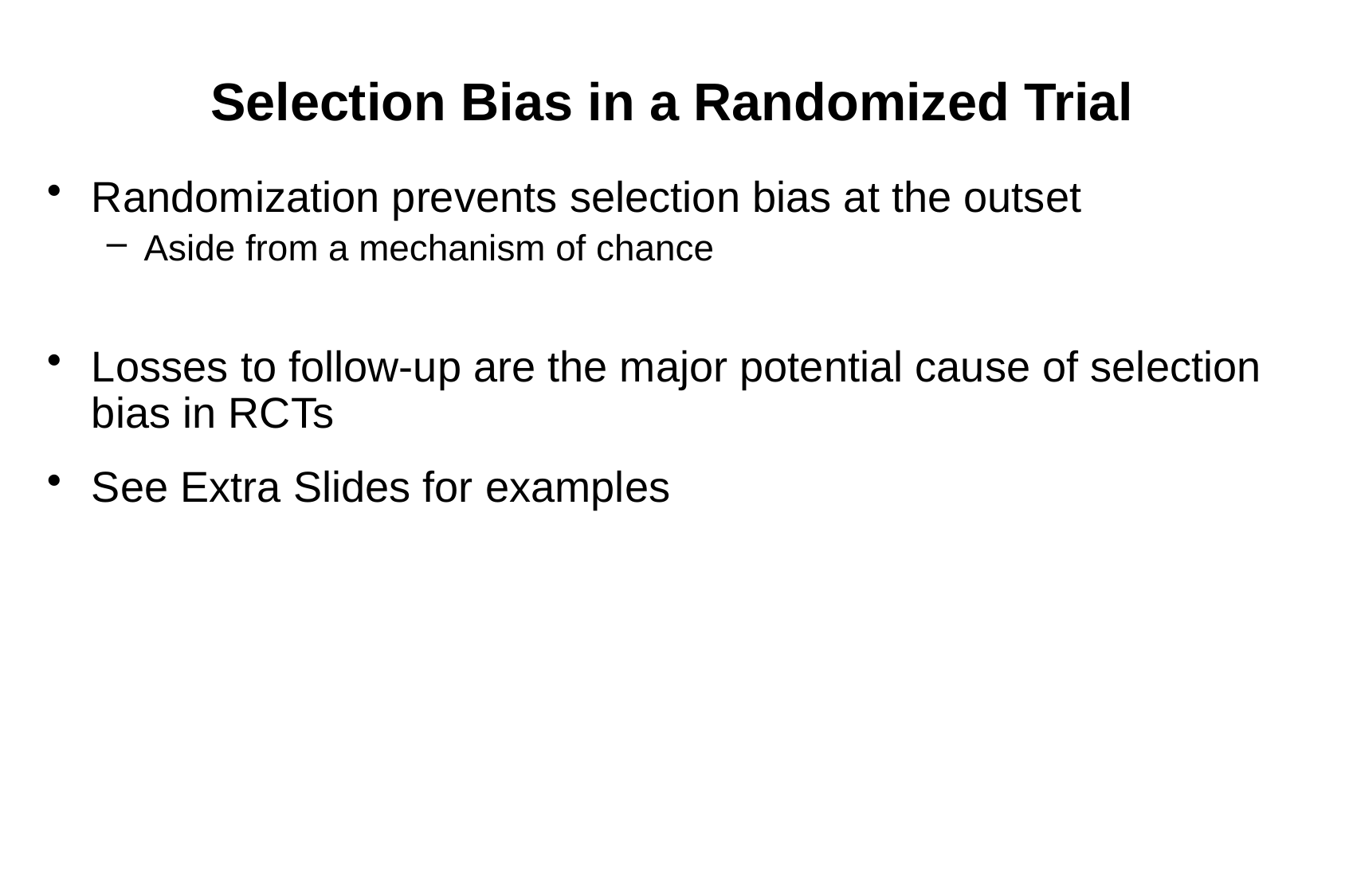

# Selection Bias in a Randomized Trial
Randomization prevents selection bias at the outset
Aside from a mechanism of chance

Losses to follow-up are the major potential cause of selection bias in RCTs

See Extra Slides for examples